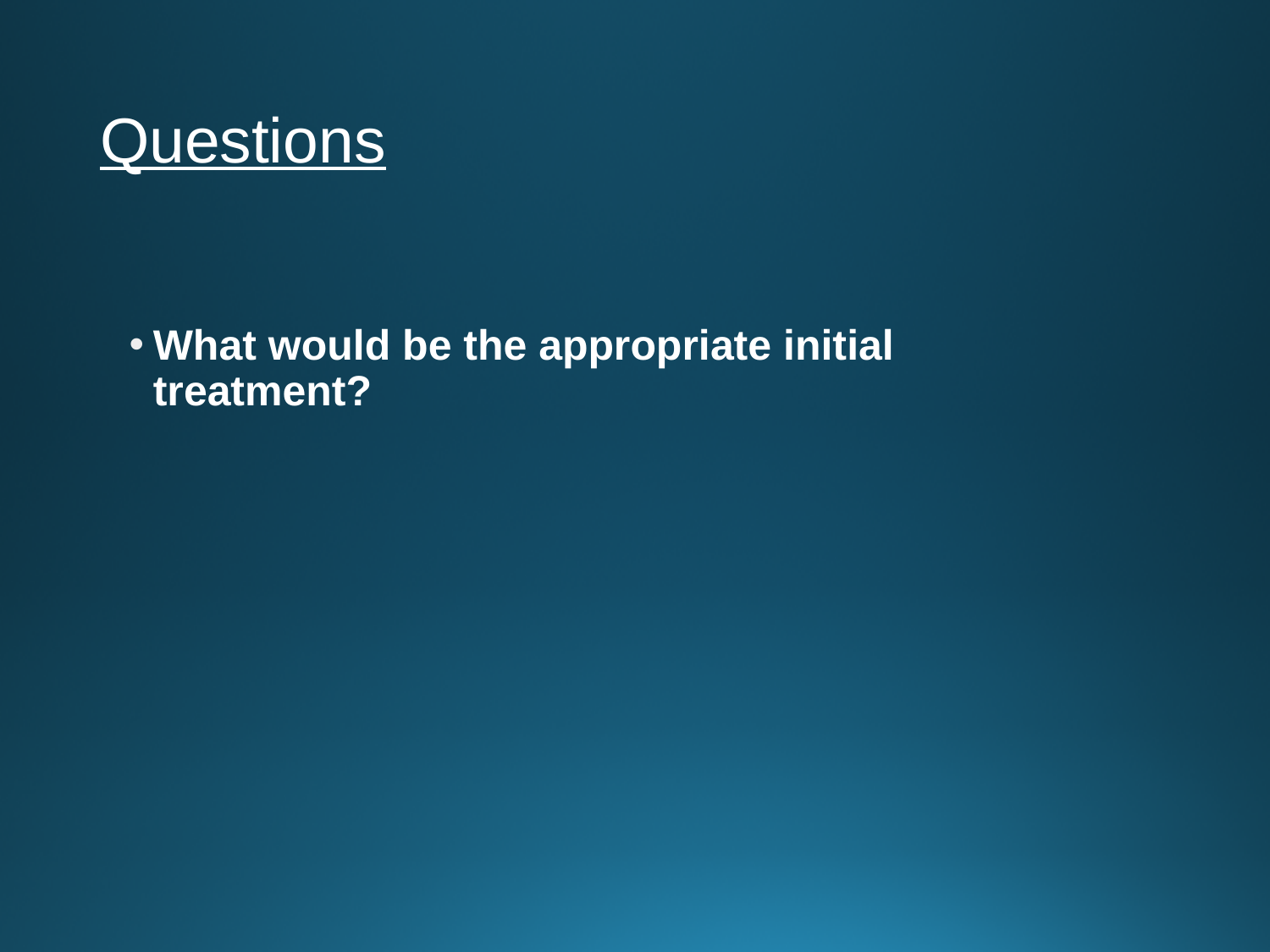

# Questions

What would be the appropriate initial               treatment?